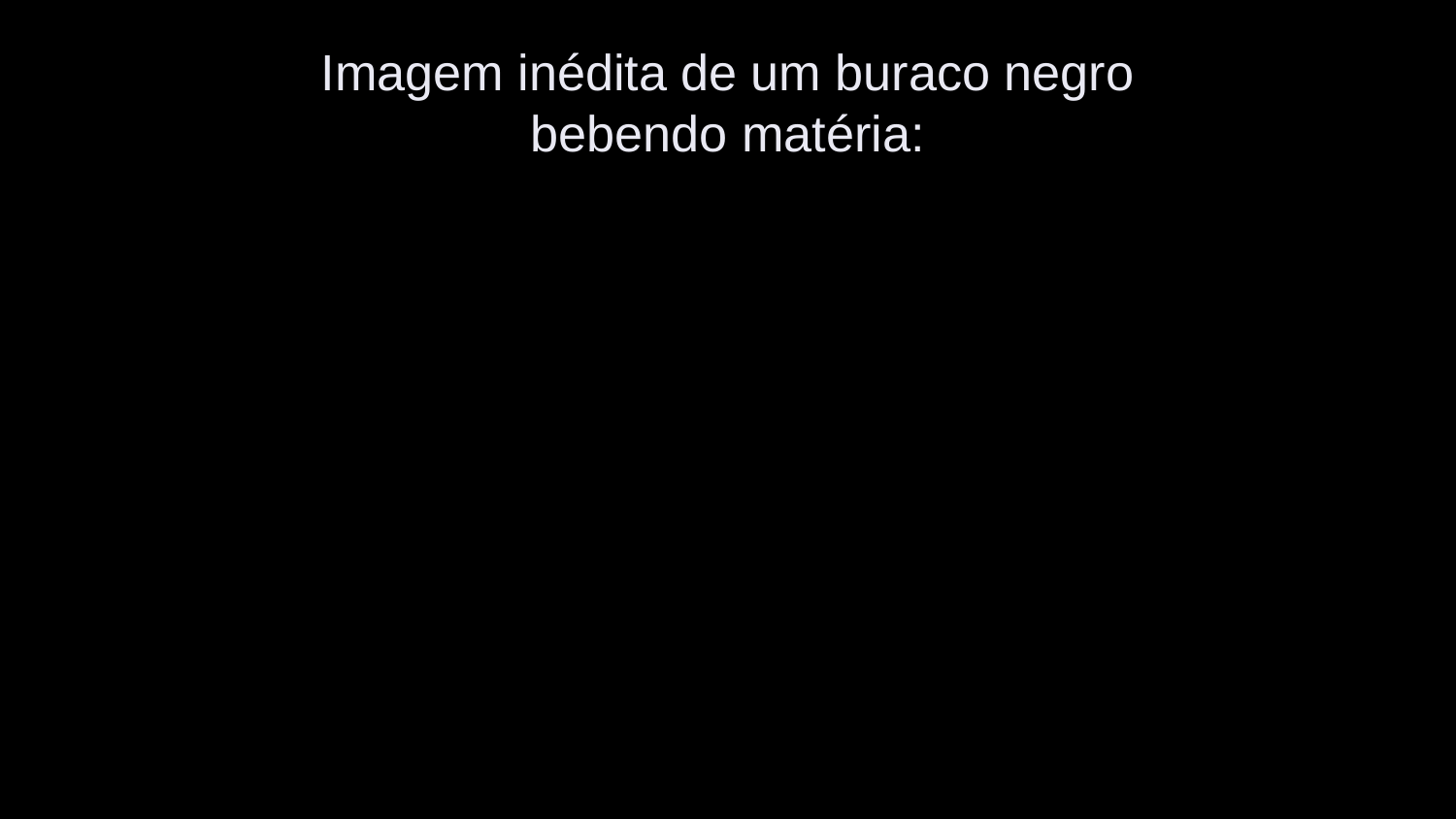

# Imagem inédita de um buraco negro bebendo matéria: